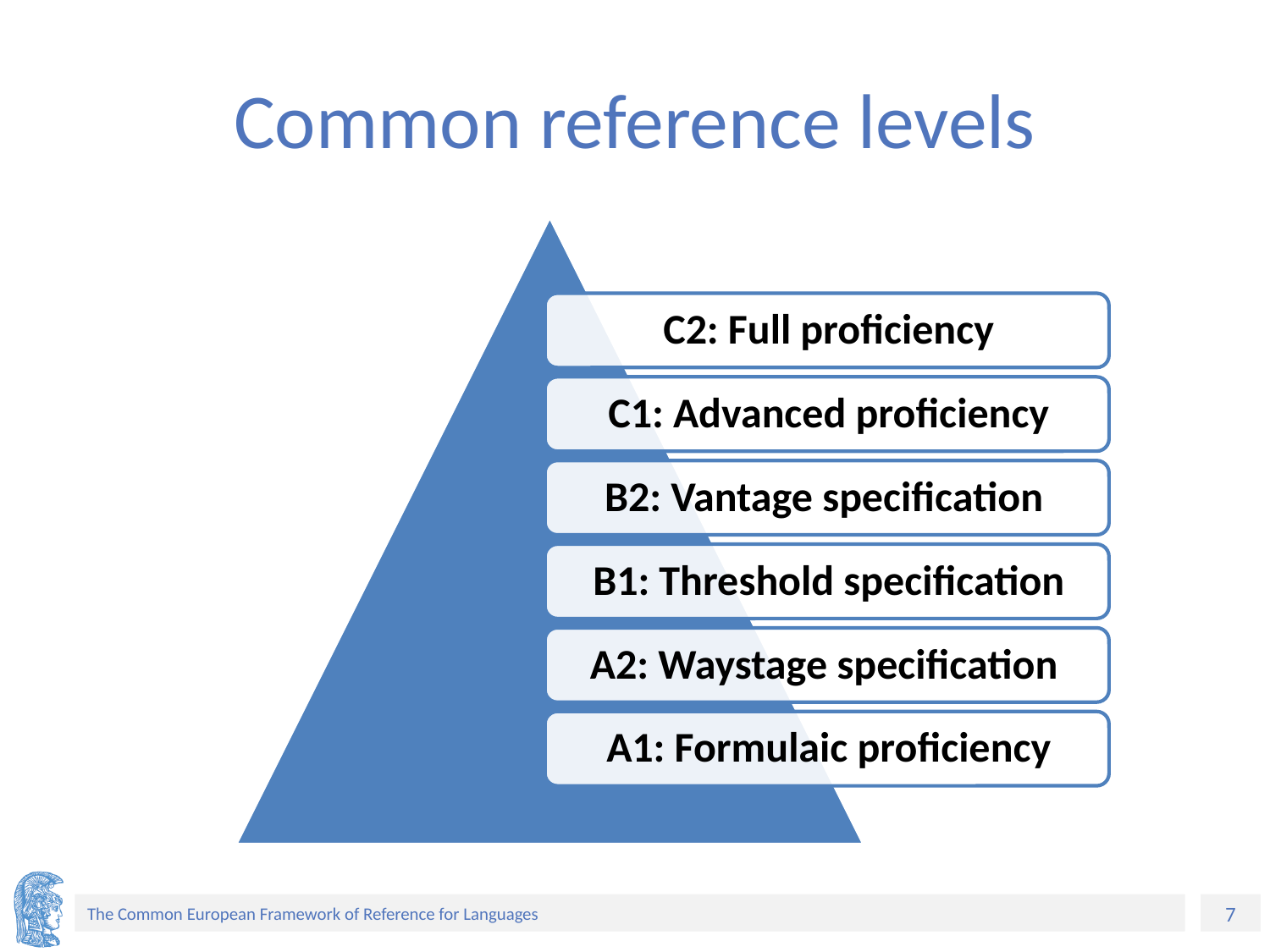

# Common reference levels
C2: Full proficiency
C1: Advanced proficiency
B2: Vantage specification
B1: Threshold specification
A2: Waystage specification
A1: Formulaic proficiency